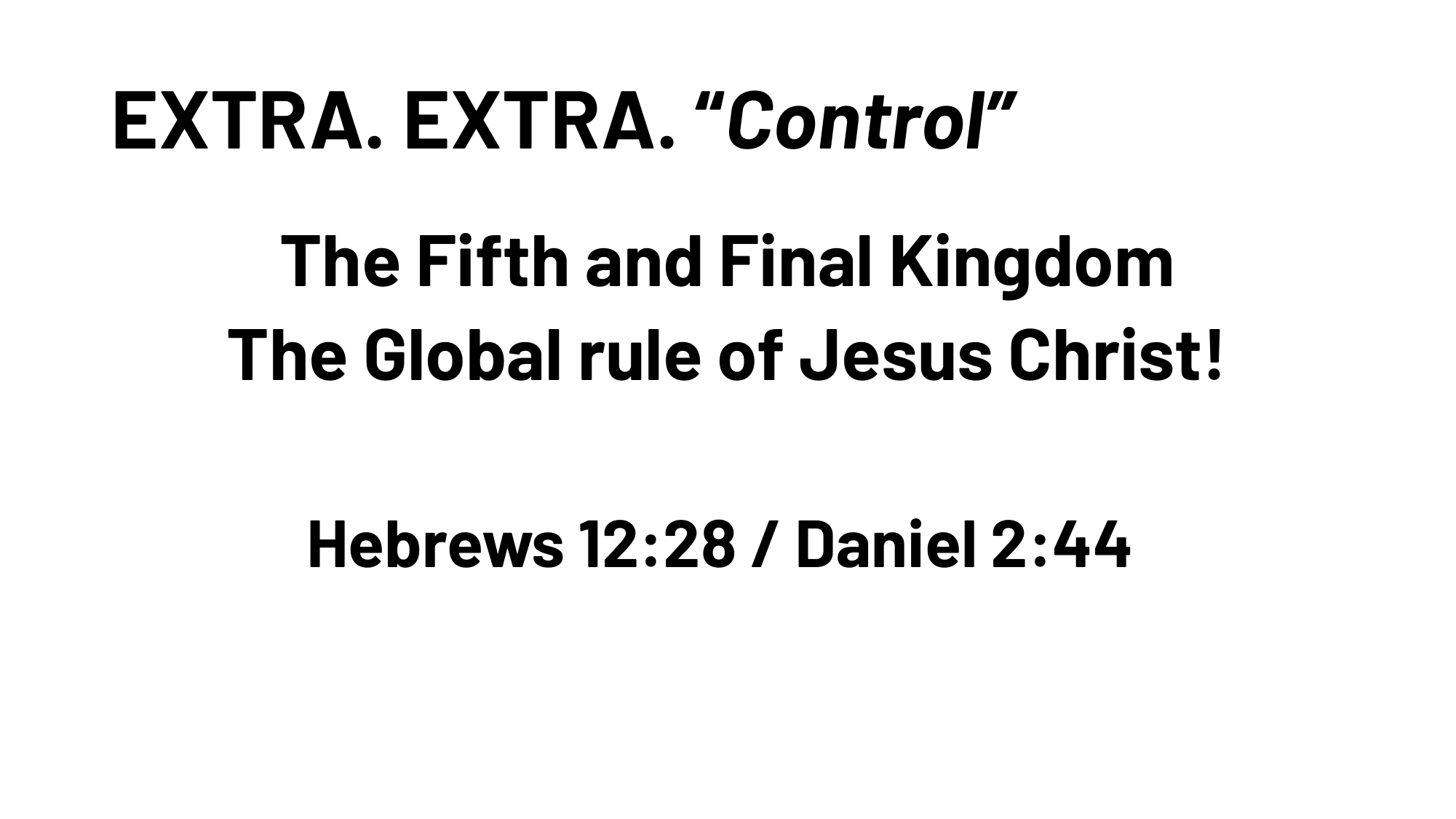

# EXTRA. EXTRA. “Control”
The Fifth and Final Kingdom
The Global rule of Jesus Christ!

Hebrews 12:28 / Daniel 2:44